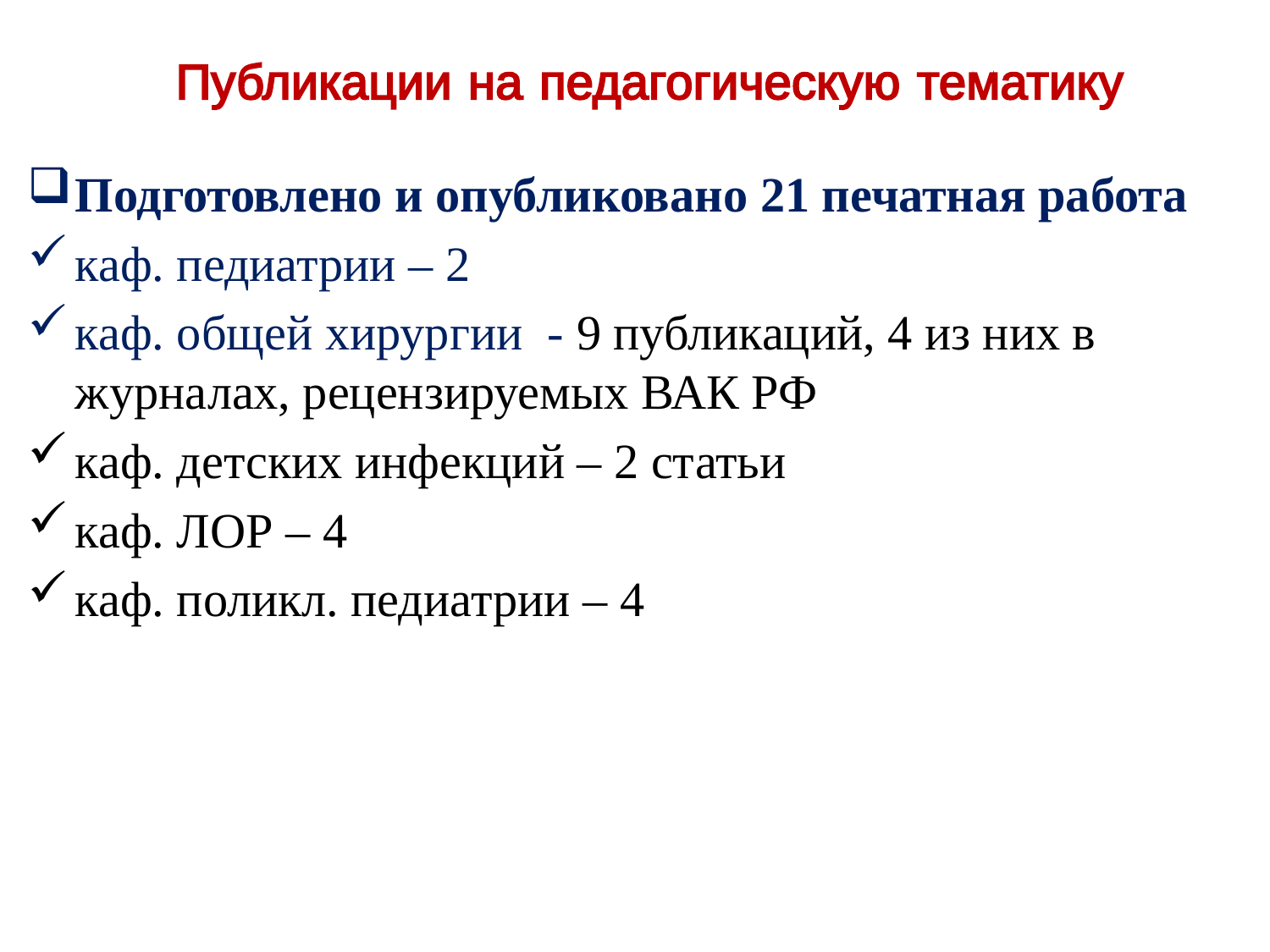

# Публикации на педагогическую тематику
Подготовлено и опубликовано 21 печатная работа
каф. педиатрии – 2
каф. общей хирургии  - 9 публикаций, 4 из них в журналах, рецензируемых ВАК РФ
каф. детских инфекций – 2 статьи
каф. ЛОР – 4
каф. поликл. педиатрии – 4